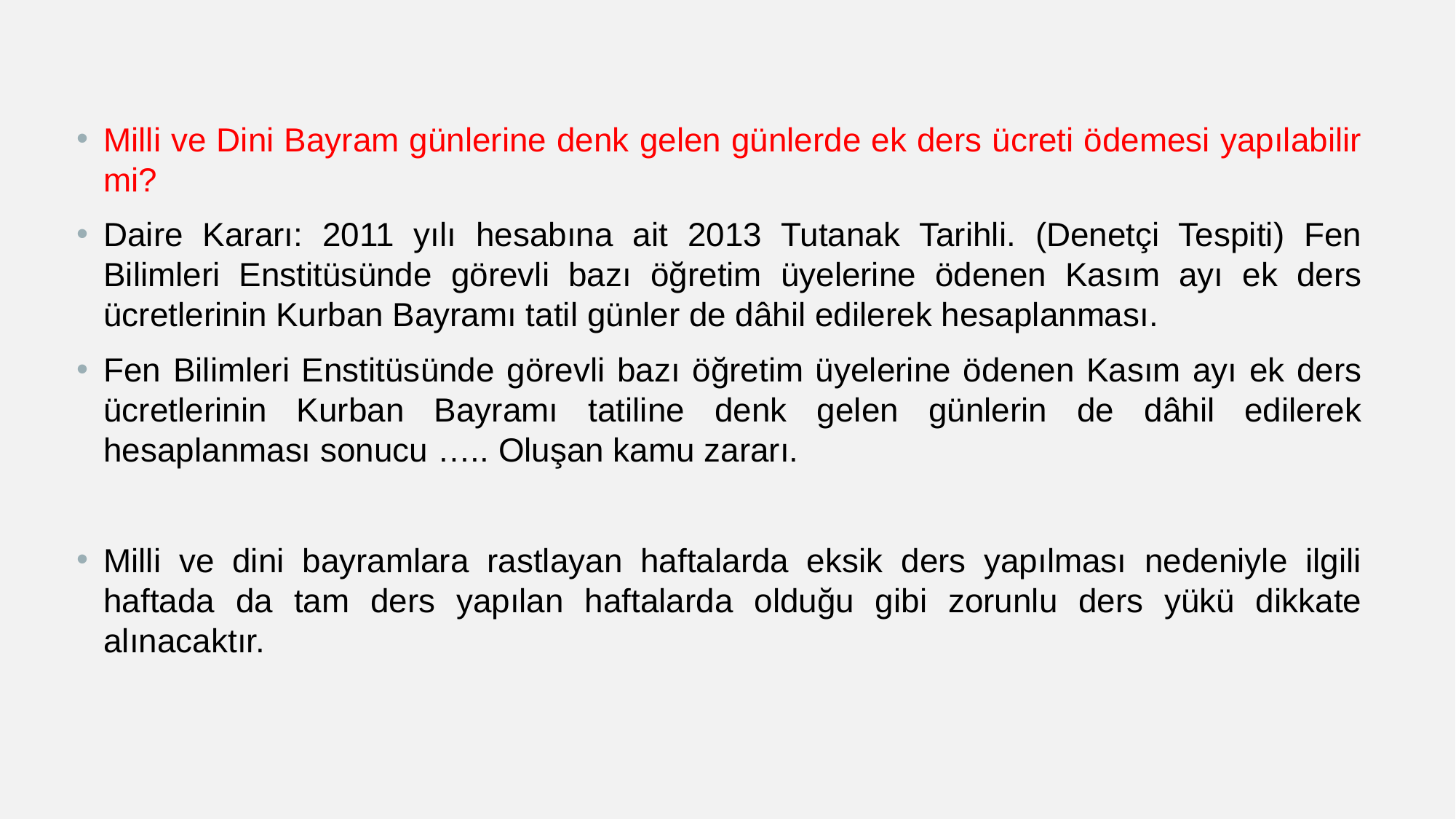

Milli ve Dini Bayram günlerine denk gelen günlerde ek ders ücreti ödemesi yapılabilir mi?
Daire Kararı: 2011 yılı hesabına ait 2013 Tutanak Tarihli. (Denetçi Tespiti) Fen Bilimleri Enstitüsünde görevli bazı öğretim üyelerine ödenen Kasım ayı ek ders ücretlerinin Kurban Bayramı tatil günler de dâhil edilerek hesaplanması.
Fen Bilimleri Enstitüsünde görevli bazı öğretim üyelerine ödenen Kasım ayı ek ders ücretlerinin Kurban Bayramı tatiline denk gelen günlerin de dâhil edilerek hesaplanması sonucu ….. Oluşan kamu zararı.

Milli ve dini bayramlara rastlayan haftalarda eksik ders yapılması nedeniyle ilgili haftada da tam ders yapılan haftalarda olduğu gibi zorunlu ders yükü dikkate alınacaktır.